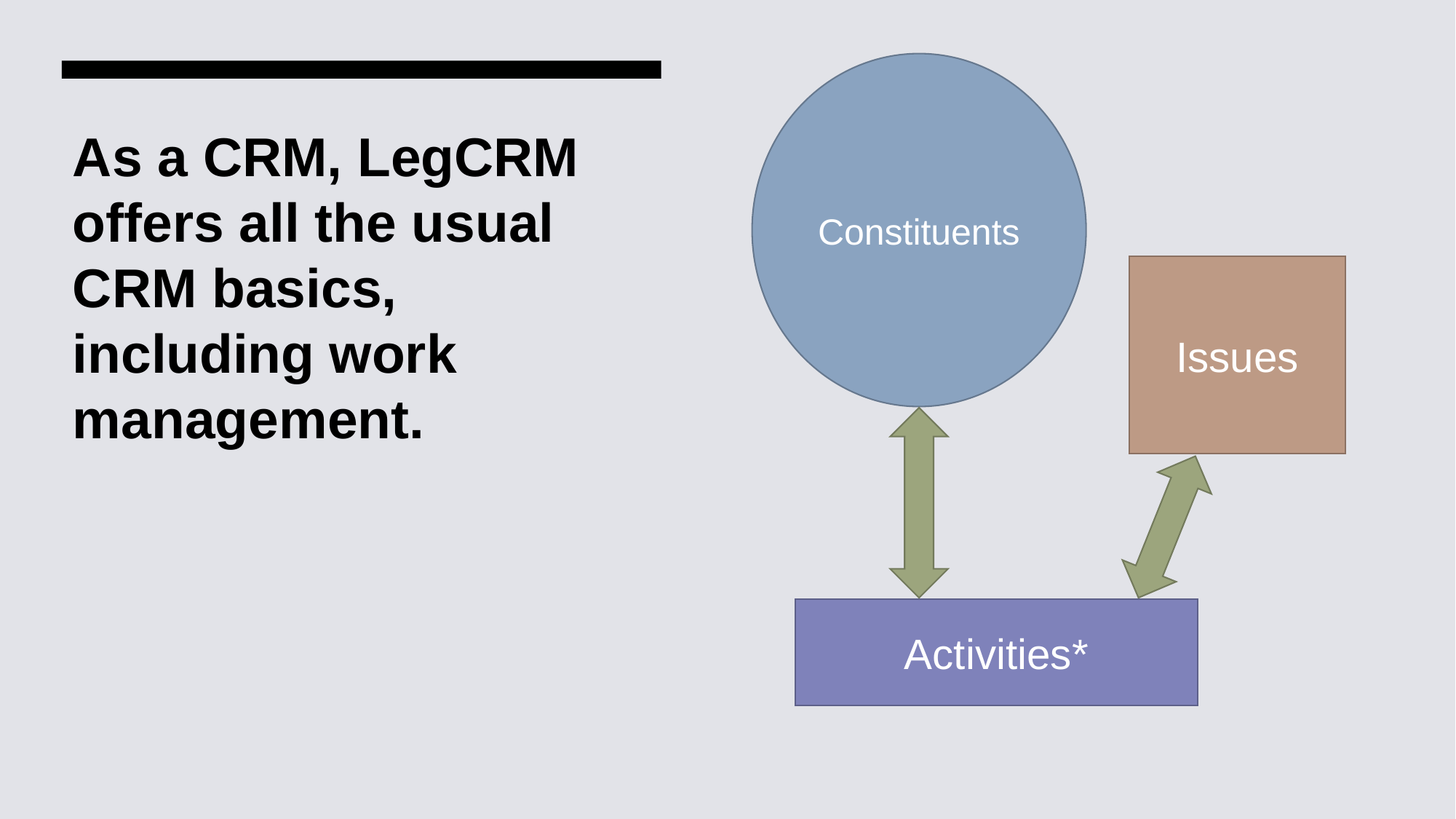

Constituents

# As a CRM, LegCRM offers all the usual CRM basics, including work management.
Issues

Activities*
*Activities can be uploaded files.